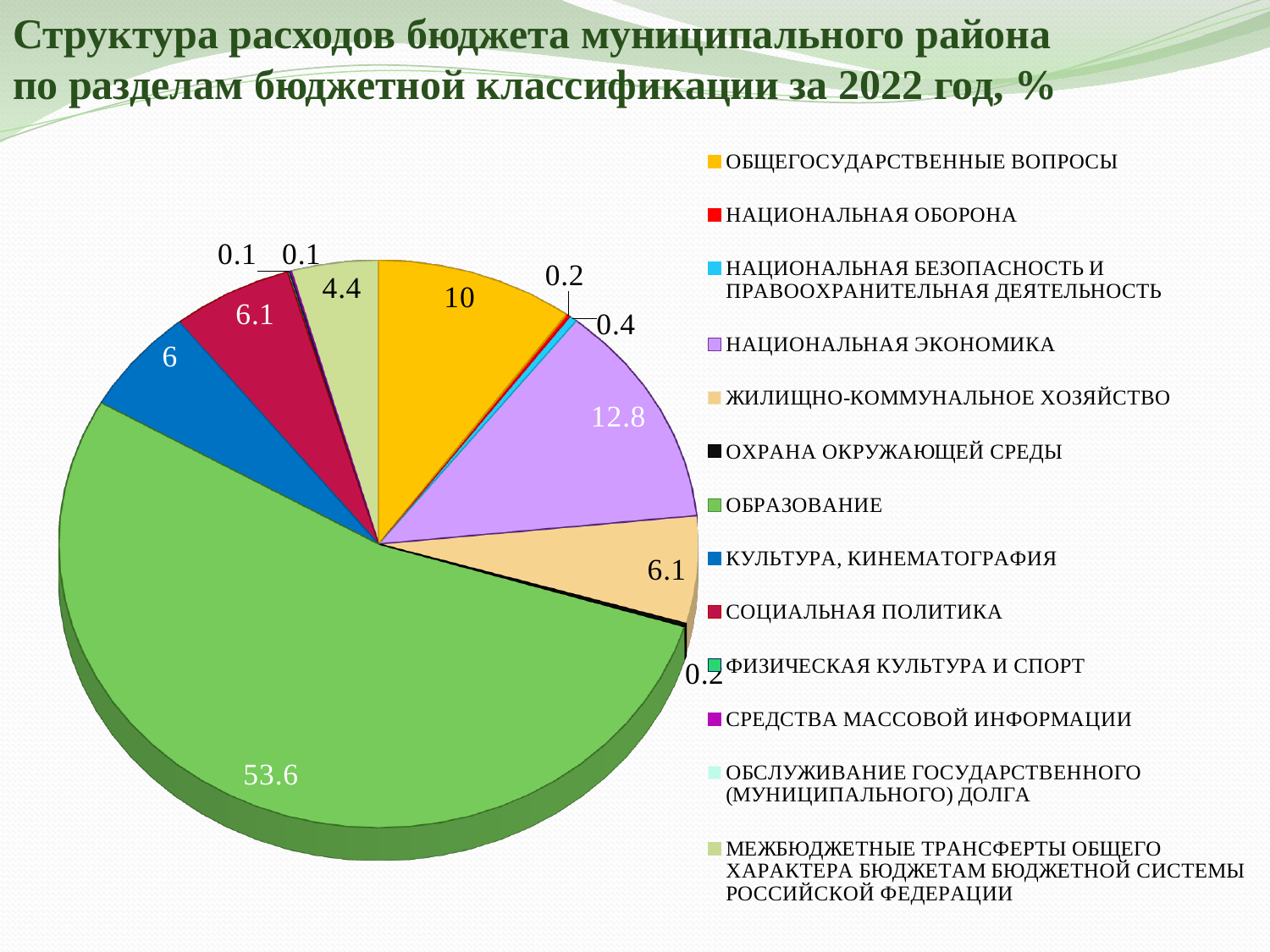

Структура расходов бюджета муниципального района
по разделам бюджетной классификации за 2022 год, %

[unsupported chart]